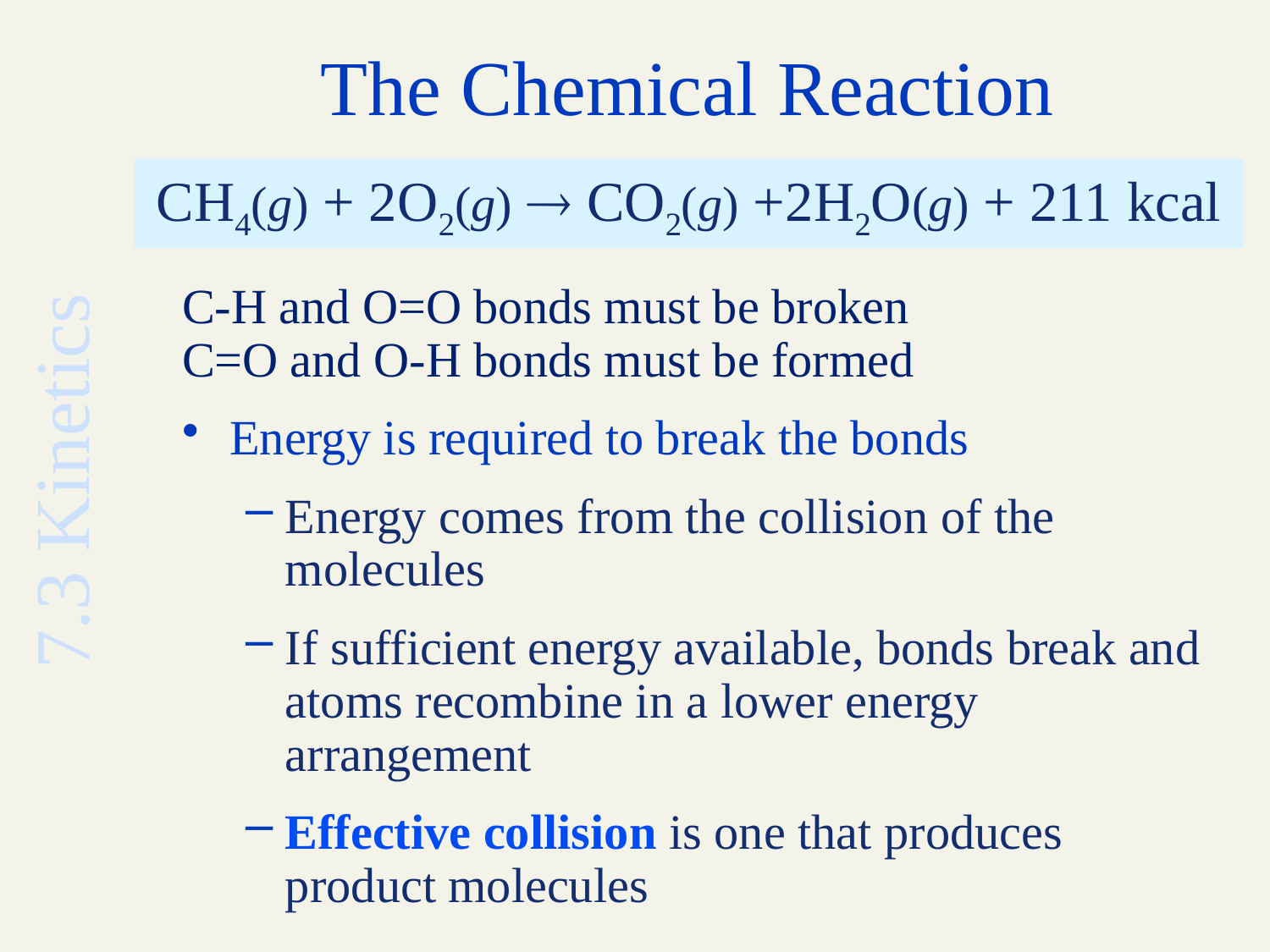

# The Chemical Reaction
CH4(g) + 2O2(g) → CO2(g) +2H2O(g) + 211 kcal
C-H and O=O bonds must be broken
C=O and O-H bonds must be formed
Energy is required to break the bonds
Energy comes from the collision of the molecules
If sufficient energy available, bonds break and atoms recombine in a lower energy arrangement
Effective collision is one that produces product molecules
7.3 Kinetics